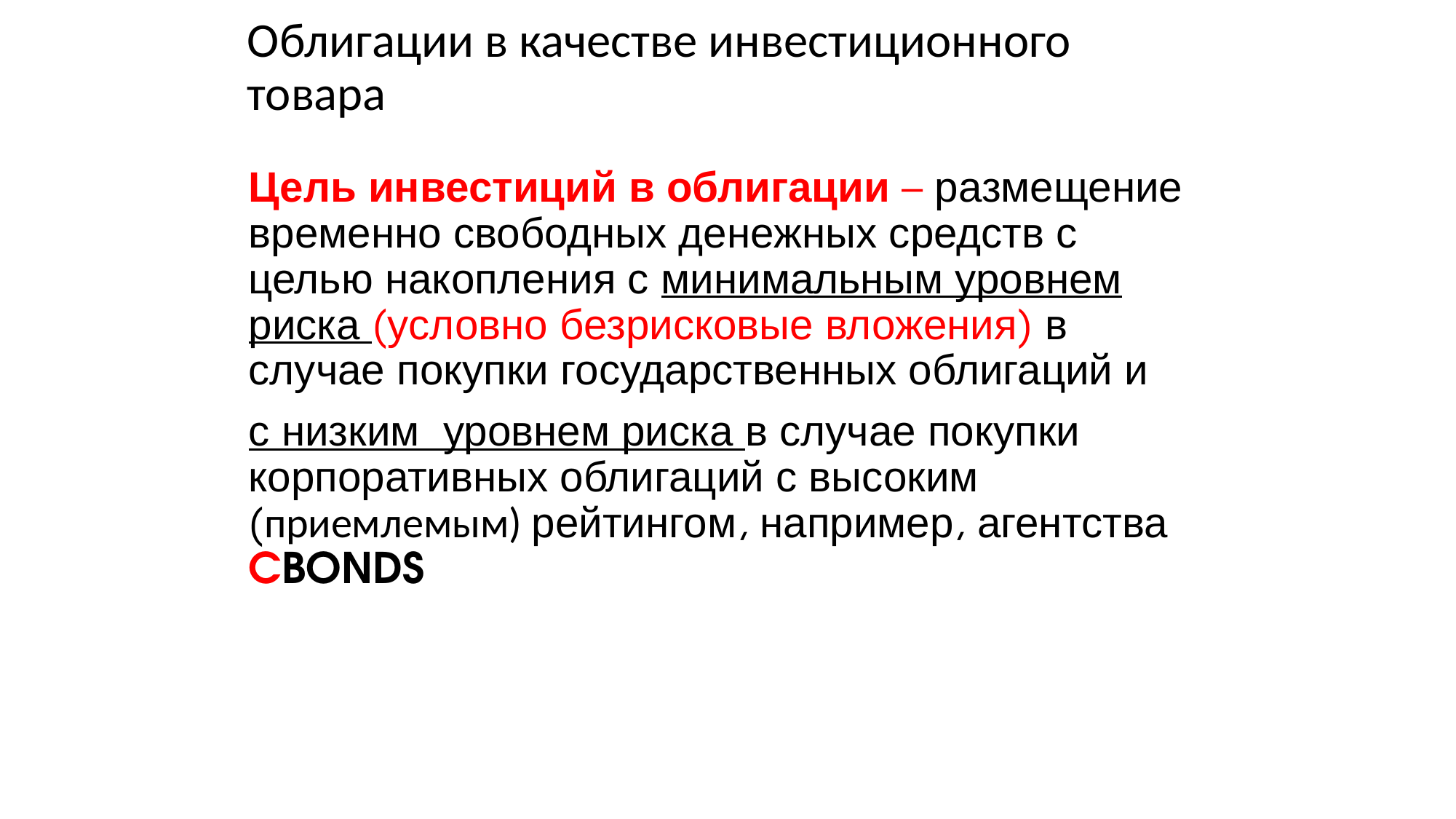

# Облигации в качестве инвестиционного товара
Цель инвестиций в облигации – размещение временно свободных денежных средств с целью накопления с минимальным уровнем риска (условно безрисковые вложения) в случае покупки государственных облигаций и
с низким  уровнем риска в случае покупки корпоративных облигаций с высоким (приемлемым) рейтингом, например, агентства CBONDS